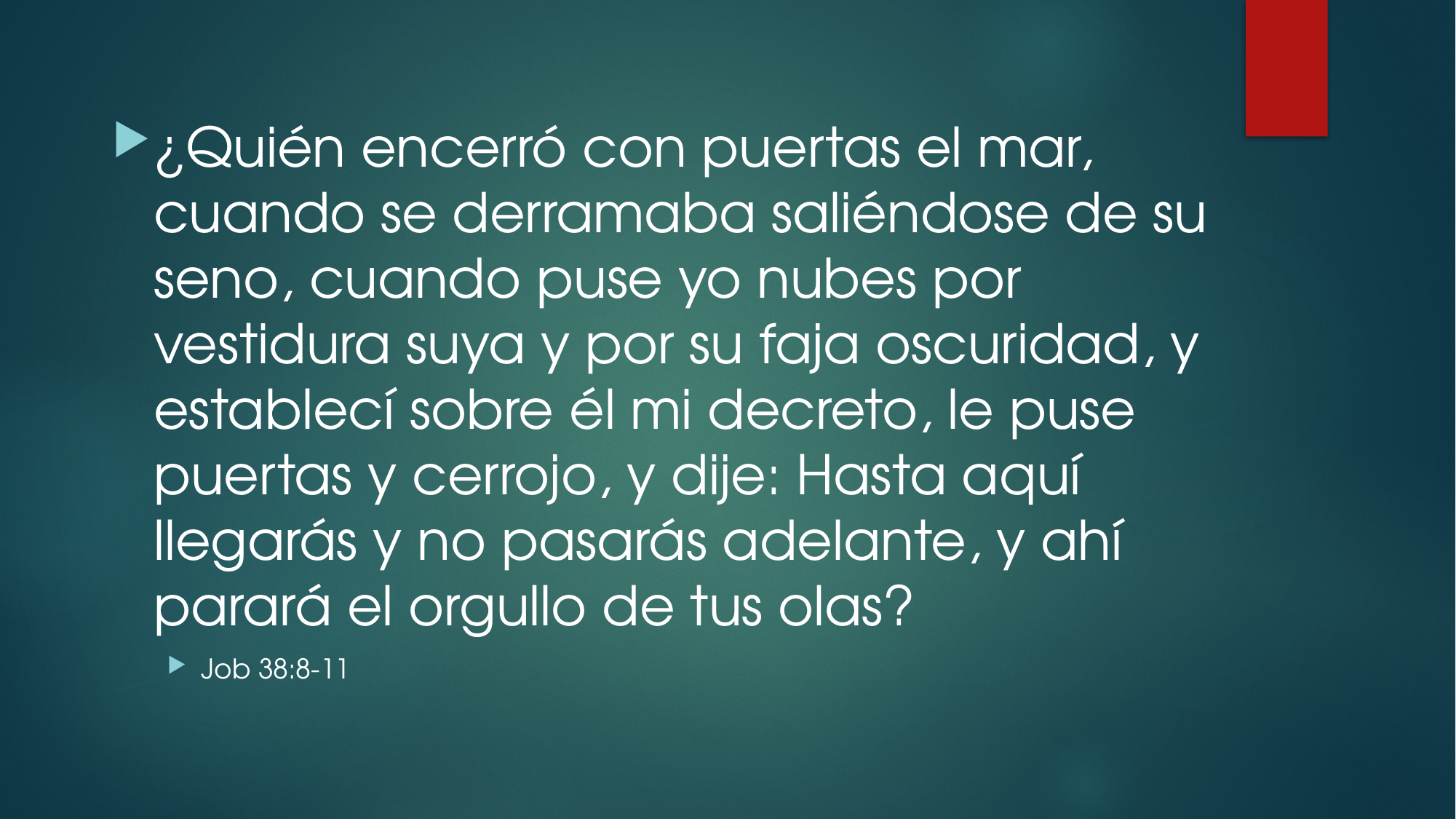

¿Quién encerró con puertas el mar, cuando se derramaba saliéndose de su seno, cuando puse yo nubes por vestidura suya y por su faja oscuridad, y establecí sobre él mi decreto, le puse puertas y cerrojo, y dije: Hasta aquí llegarás y no pasarás adelante, y ahí parará el orgullo de tus olas?
Job 38:8-11